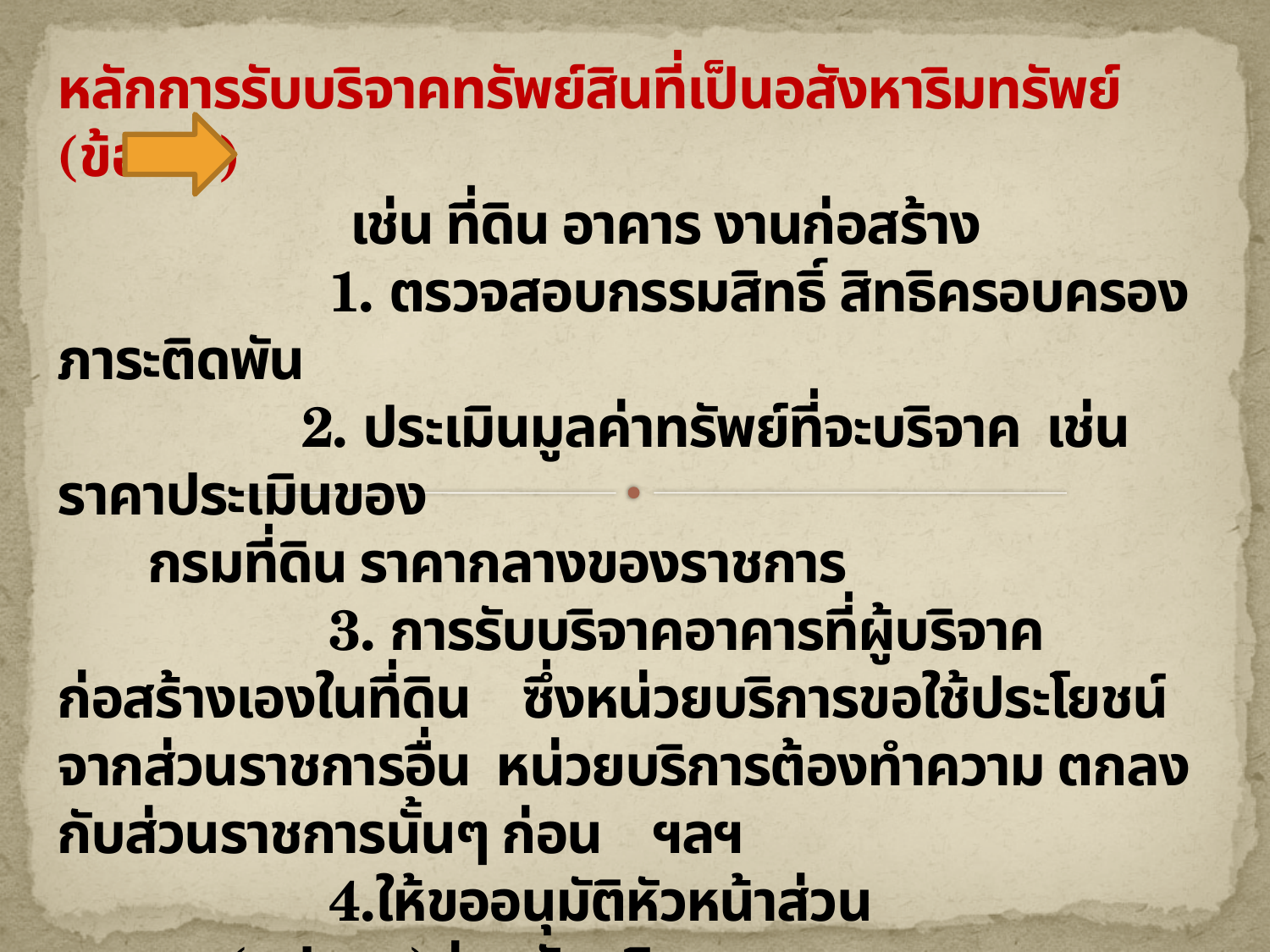

# หลักการรับบริจาคทรัพย์สินที่เป็นอสังหาริมทรัพย์  (ข้อ 13) เช่น ที่ดิน อาคาร งานก่อสร้าง 1. ตรวจสอบกรรมสิทธิ์ สิทธิครอบครอง  ภาระติดพัน 2. ประเมินมูลค่าทรัพย์ที่จะบริจาค  เช่น ราคาประเมินของ กรมที่ดิน ราคากลางของราชการ 3. การรับบริจาคอาคารที่ผู้บริจาคก่อสร้างเองในที่ดิน    ซึ่งหน่วยบริการขอใช้ประโยชน์จากส่วนราชการอื่น  หน่วยบริการต้องทำความ ตกลงกับส่วนราชการนั้นๆ ก่อน    ฯลฯ 4.ให้ขออนุมัติหัวหน้าส่วนราชการ(สป.สธ.)ก่อนรับบริจาค